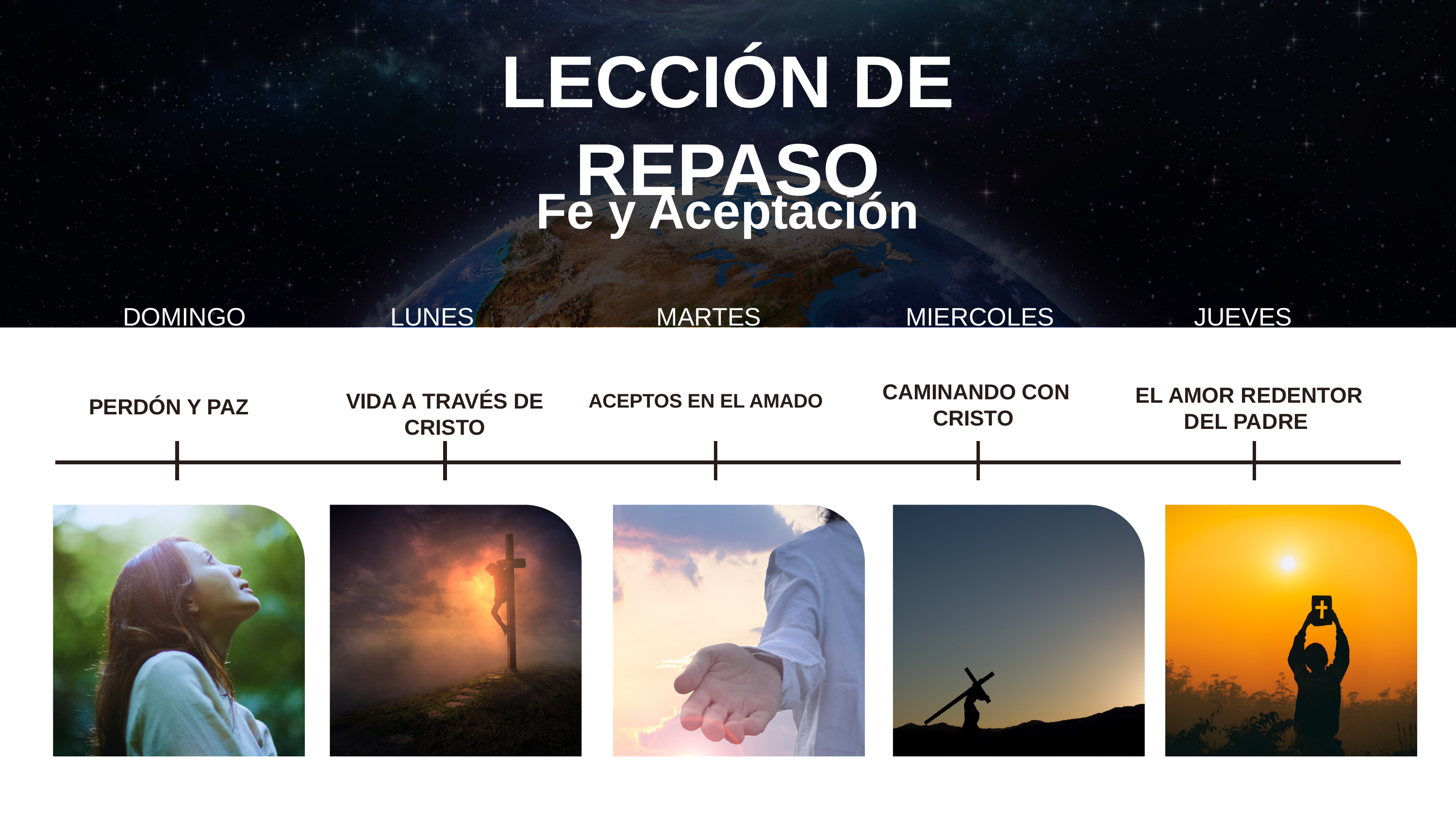

LECCIÓN DE REPASO
Fe y Aceptación
DOMINGO
LUNES
MARTES
MIERCOLES
JUEVES
CAMINANDO CON CRISTO
EL AMOR REDENTOR DEL PADRE
VIDA A TRAVÉS DE CRISTO
ACEPTOS EN EL AMADO
PERDÓN Y PAZ